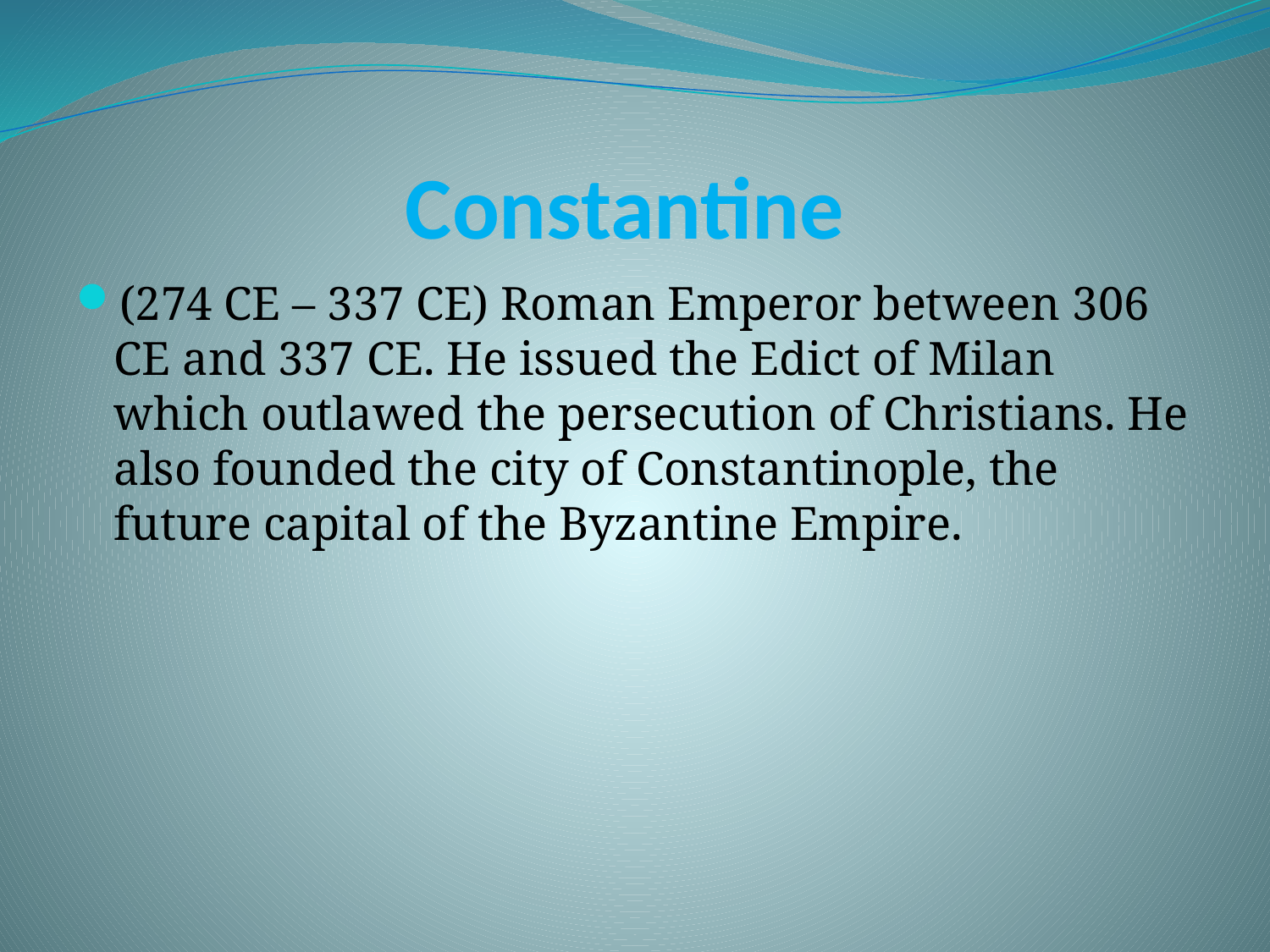

# Constantine
(274 CE – 337 CE) Roman Emperor between 306 CE and 337 CE. He issued the Edict of Milan which outlawed the persecution of Christians. He also founded the city of Constantinople, the future capital of the Byzantine Empire.